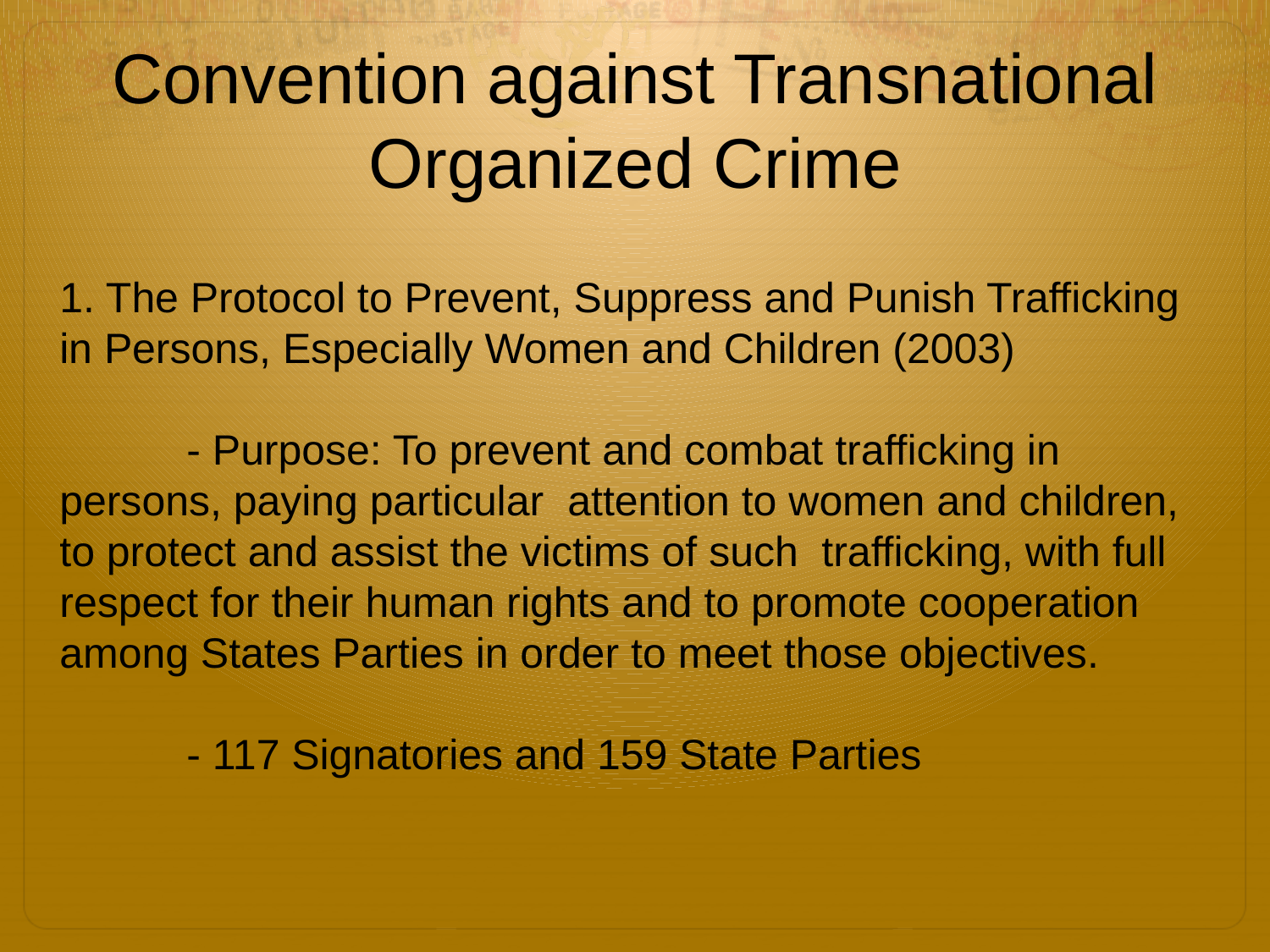

# Convention against Transnational Organized Crime
1. The Protocol to Prevent, Suppress and Punish Trafficking in Persons, Especially Women and Children (2003)

	- Purpose: To prevent and combat trafficking in persons, paying particular 	attention to women and children, to protect and assist the victims of such 	trafficking, with full respect for their human rights and to promote cooperation 	among States Parties in order to meet those objectives.

	- 117 Signatories and 159 State Parties